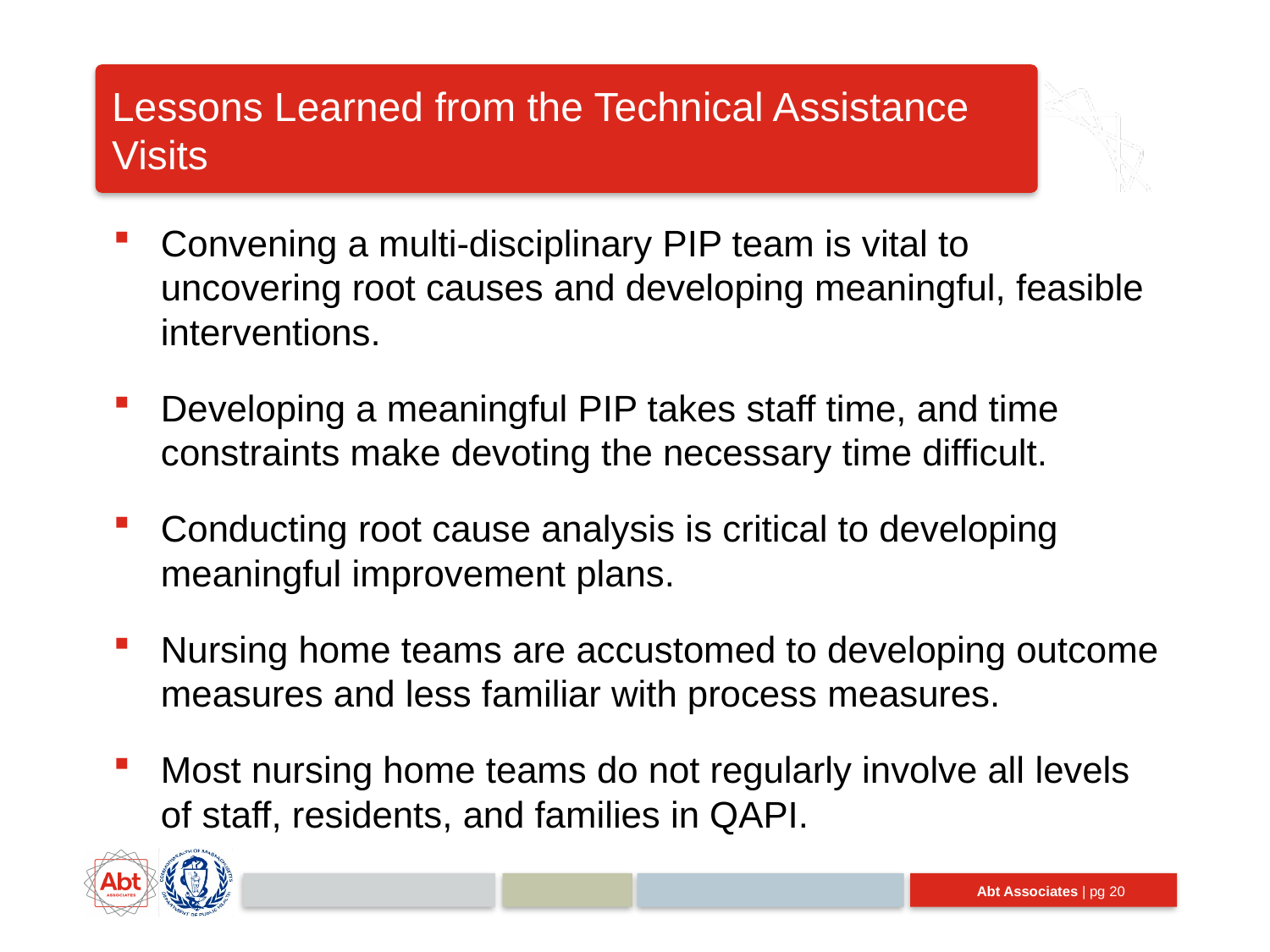

# Lessons Learned from the Technical Assistance Visits
Convening a multi-disciplinary PIP team is vital to uncovering root causes and developing meaningful, feasible interventions.
Developing a meaningful PIP takes staff time, and time constraints make devoting the necessary time difficult.
Conducting root cause analysis is critical to developing meaningful improvement plans.
Nursing home teams are accustomed to developing outcome measures and less familiar with process measures.
Most nursing home teams do not regularly involve all levels of staff, residents, and families in QAPI.